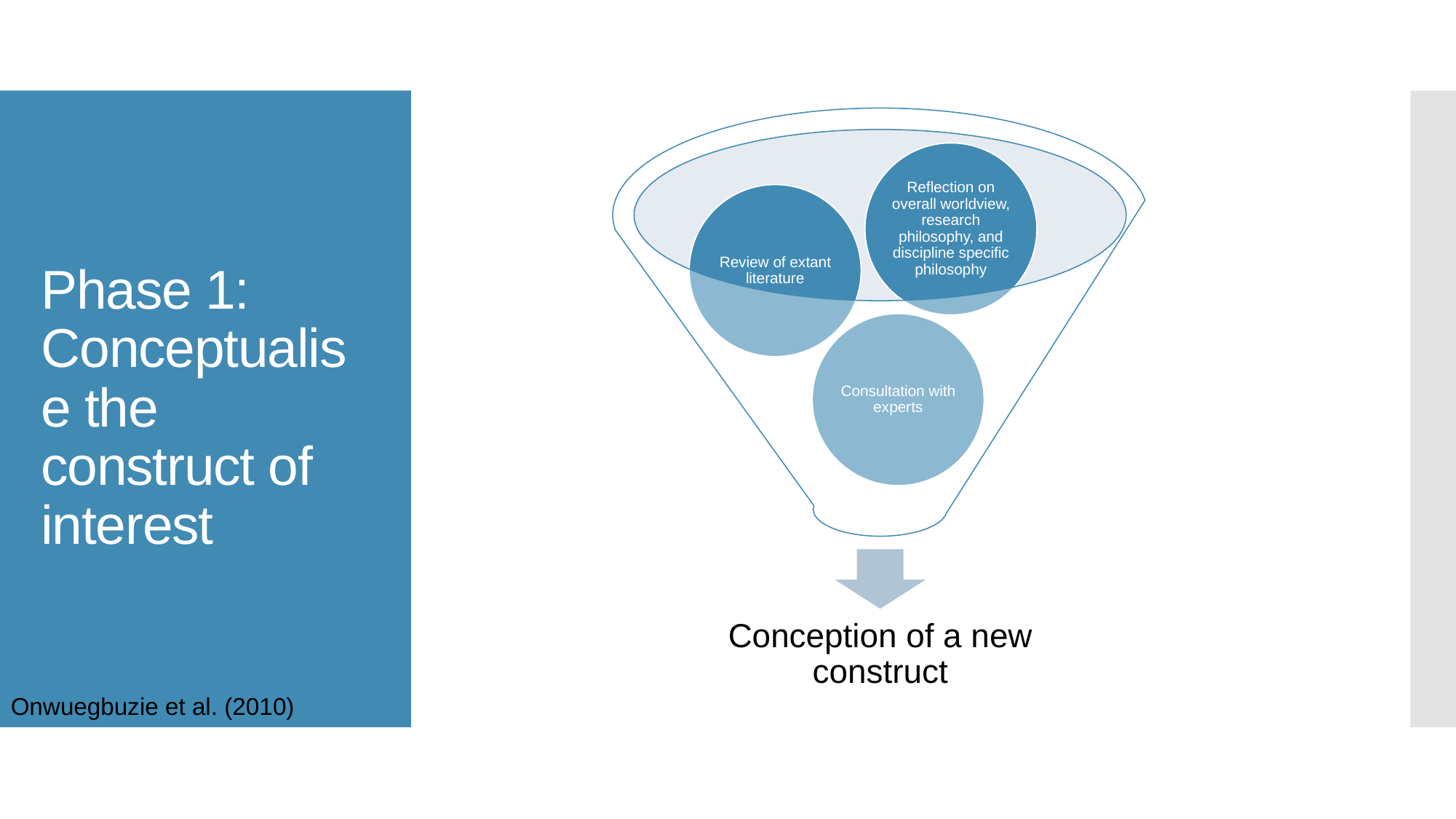

Conception of a new construct
Consultation with experts
Review of extant literature
Reflection on overall worldview, research philosophy, and discipline specific philosophy
# Phase 1: Conceptualise the construct of interest
Onwuegbuzie et al. (2010)